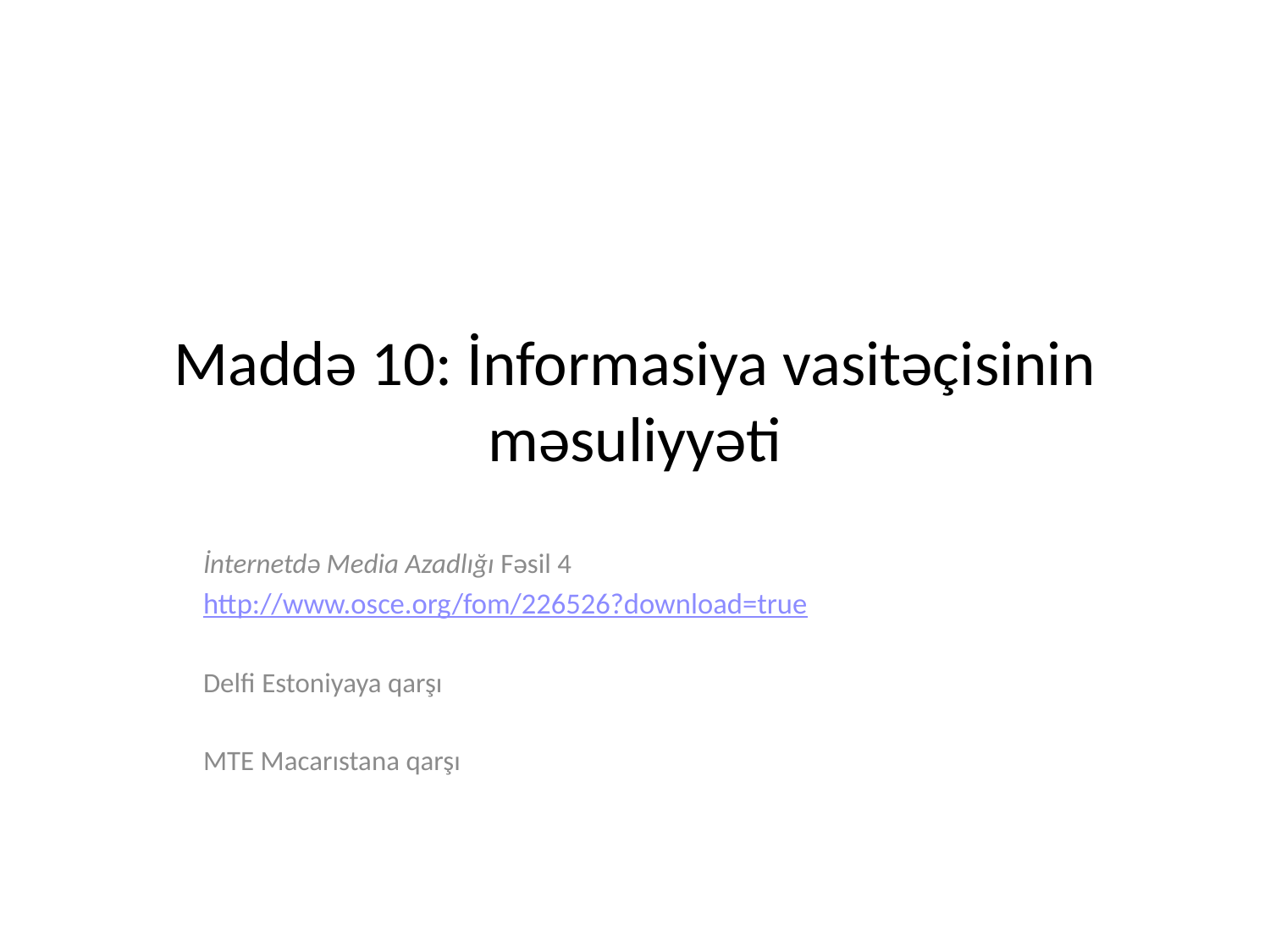

# Maddə 10: İnformasiya vasitəçisinin məsuliyyəti
İnternetdə Media Azadlığı Fəsil 4
http://www.osce.org/fom/226526?download=true

Delfi Estoniyaya qarşı

MTE Macarıstana qarşı